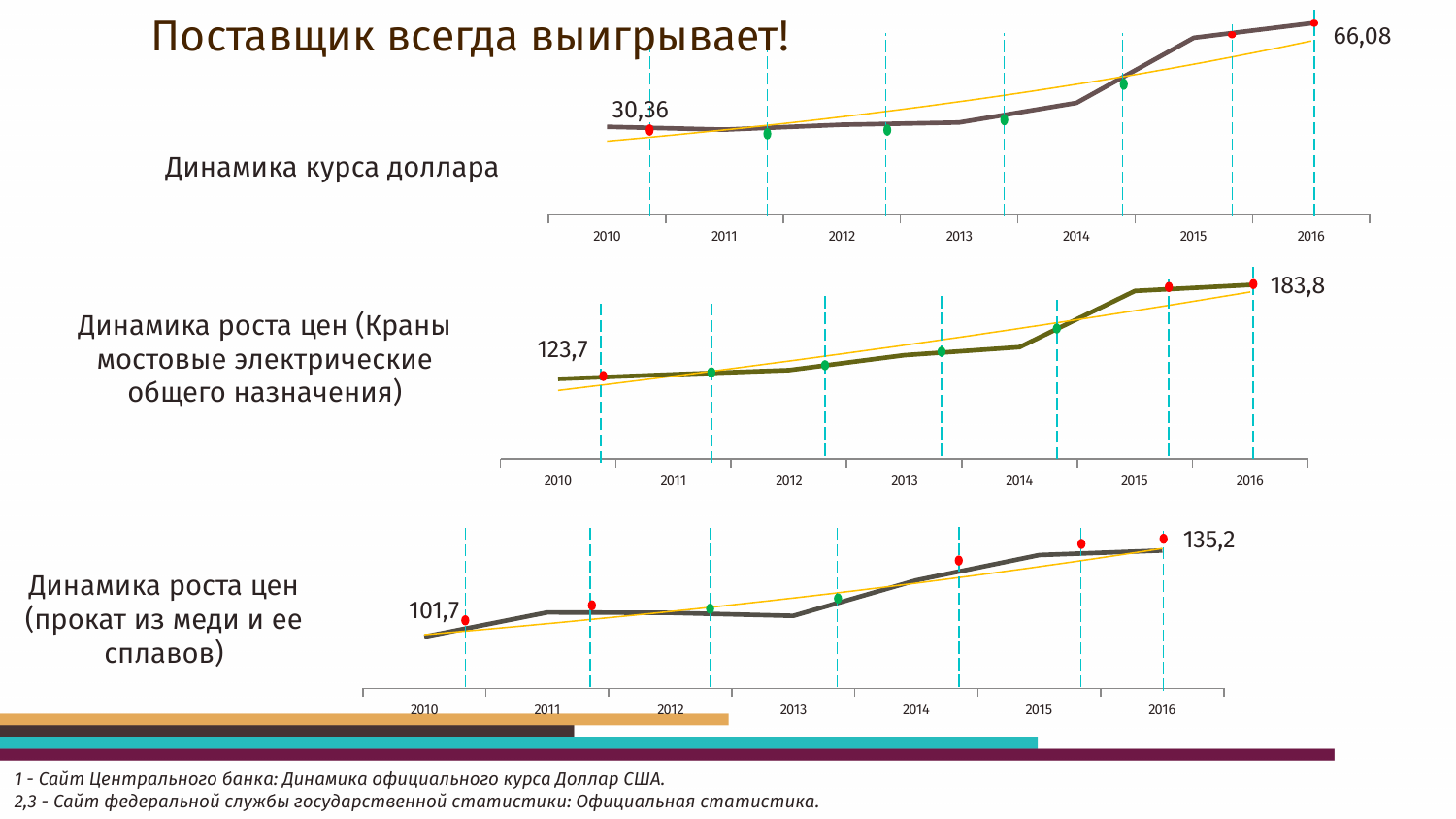

### Chart

| Category |  |
|---|---|
| 2010 | 30.36 |
| 2011 | 29.39 |
| 2012 | 31.08 |
| 2013 | 31.85 |
| 2014 | 38.61 |
| 2015 | 61.07 |
| 2016 | 66.08 |
# Поставщик всегда выигрывает!
66,08

30,36

Динамика курса доллара

### Chart

| Category |  |
|---|---|
| 2010 | 1.0 |
| 2011 | 1.01674002 |
| 2012 | 1.032397816308 |
| 2013 | 1.0884570177335244 |
| 2014 | 1.1188249685282898 |
| 2015 | 1.329275945108461 |
| 2016 | 1.351873636175305 |
183,8

Динамика роста цен (Краны мостовые электрические общего назначения)

123,7

### Chart

| Category |  |
|---|---|
| 2010 | 1.0 |
| 2011 | 1.23692213 |
| 2012 | 1.232221825906 |
| 2013 | 1.2031413908146185 |
| 2014 | 1.5482023417002513 |
| 2015 | 1.7932827723914009 |
| 2016 | 1.8375768568694684 |
135,2

Динамика роста цен (прокат из меди и ее сплавов)
101,7

1 - Сайт Центрального банка: Динамика официального курса Доллар США.
2,3 - Сайт федеральной службы государственной статистики: Официальная статистика.